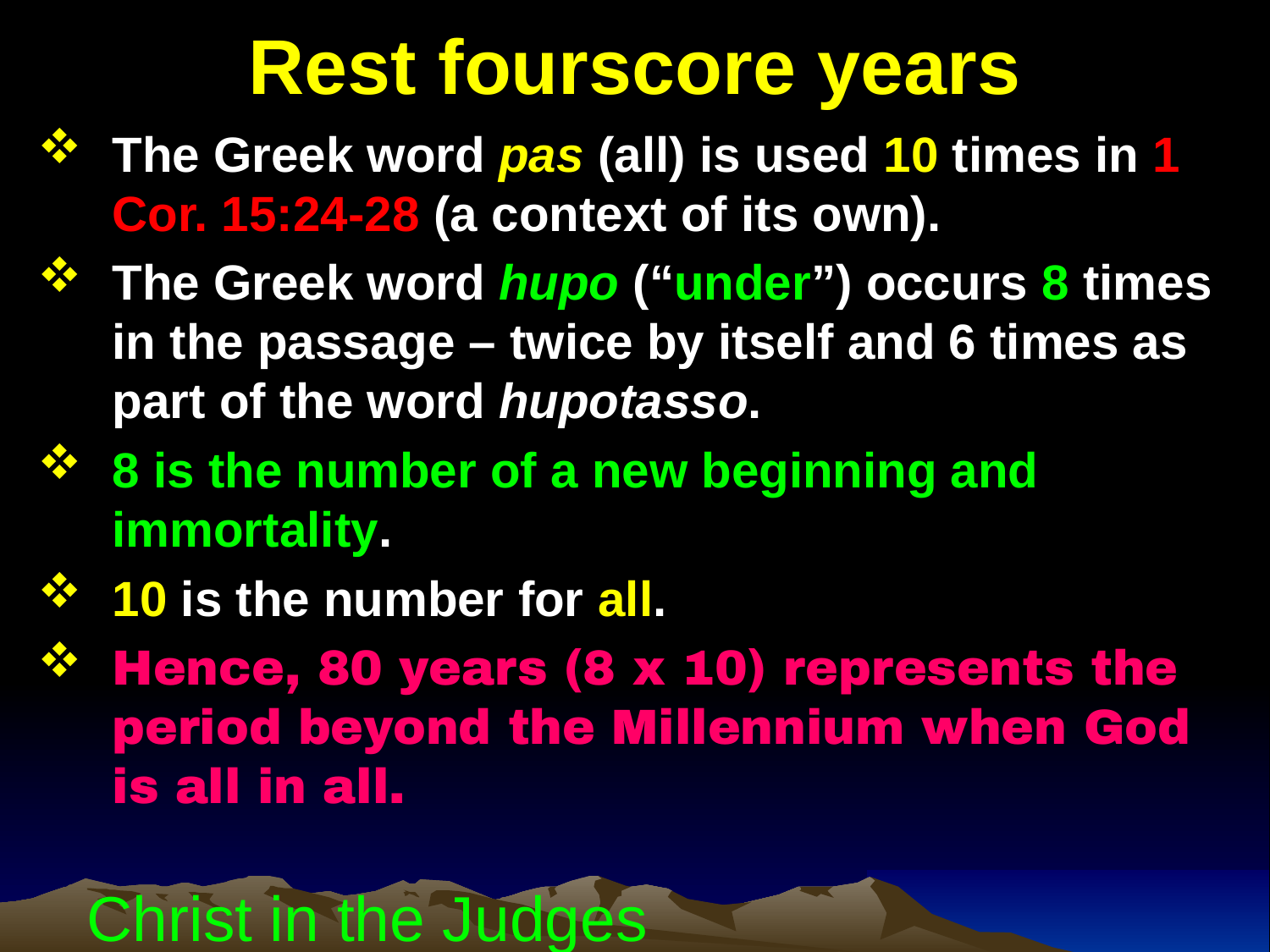

# Rest fourscore years
The Greek word pas (all) is used 10 times in 1 Cor. 15:24-28 (a context of its own).
The Greek word hupo (“under”) occurs 8 times in the passage – twice by itself and 6 times as part of the word hupotasso.
8 is the number of a new beginning and immortality.
10 is the number for all.
Hence, 80 years (8 x 10) represents the period beyond the Millennium when God is all in all.
Christ in the Judges